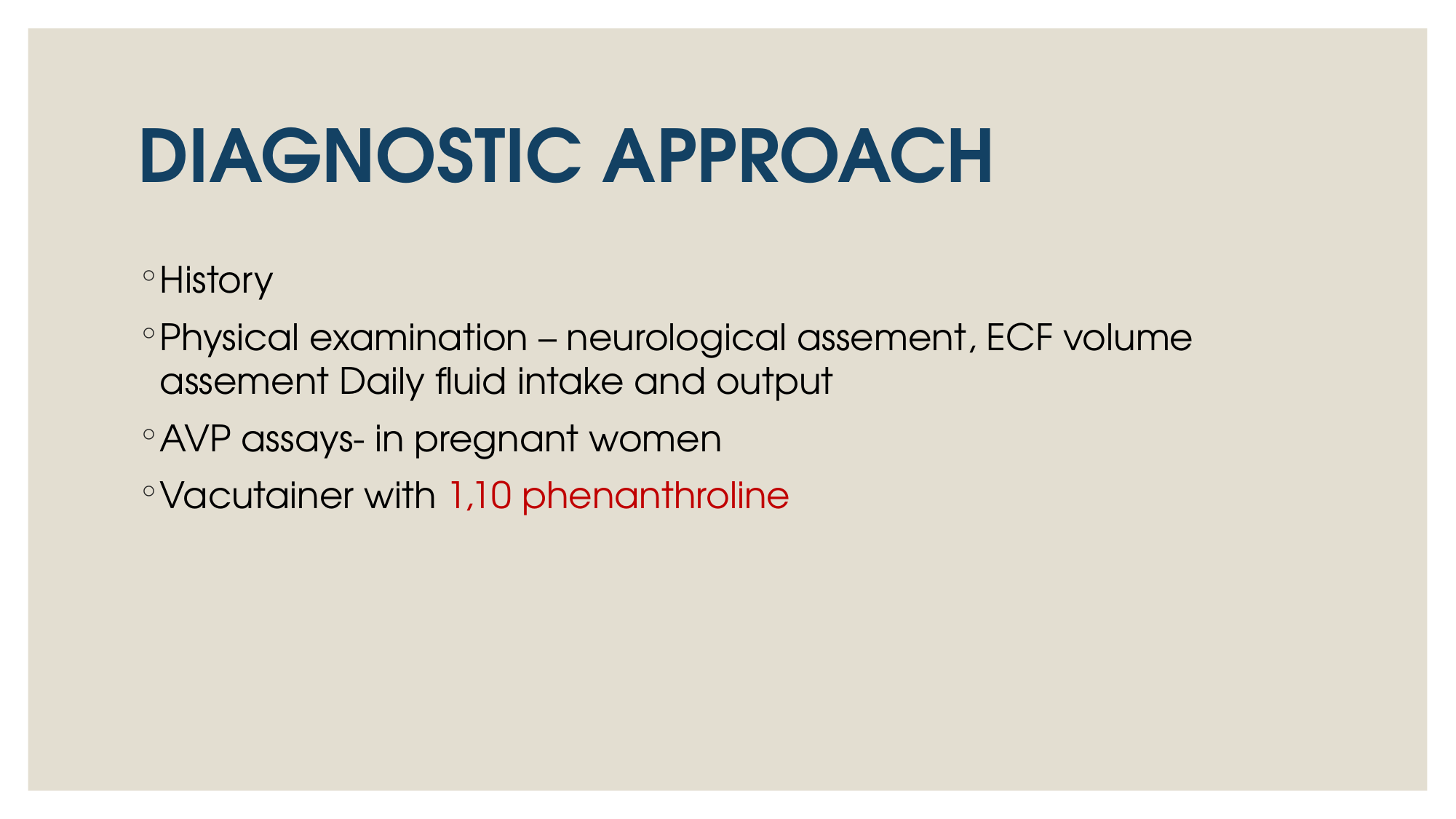

# DIAGNOSTIC APPROACH
History
Physical examination – neurological assement, ECF volume assement Daily fluid intake and output
AVP assays- in pregnant women
Vacutainer with 1,10 phenanthroline